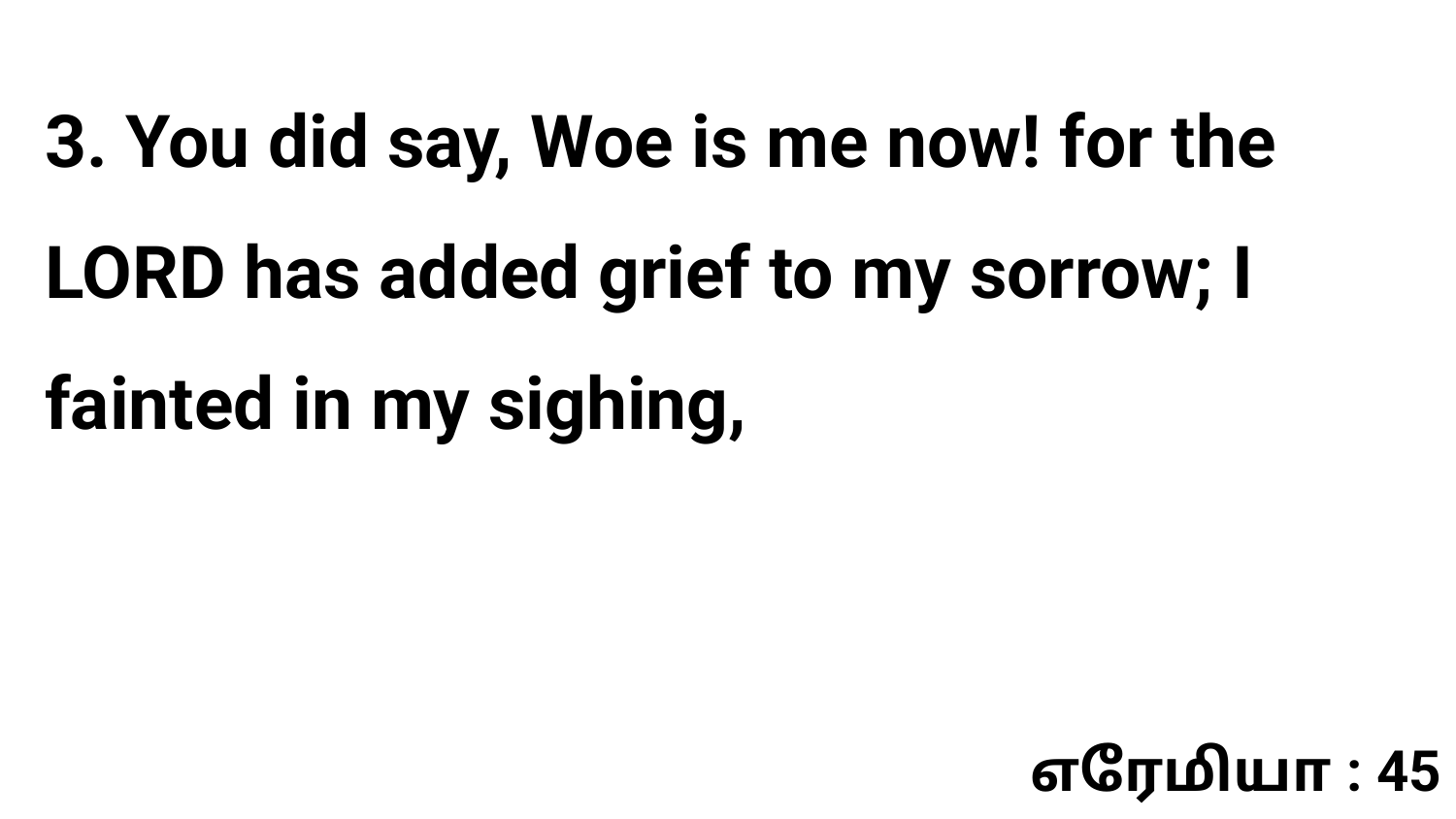

3. You did say, Woe is me now! for the LORD has added grief to my sorrow; I fainted in my sighing,
எரேமியா : 45